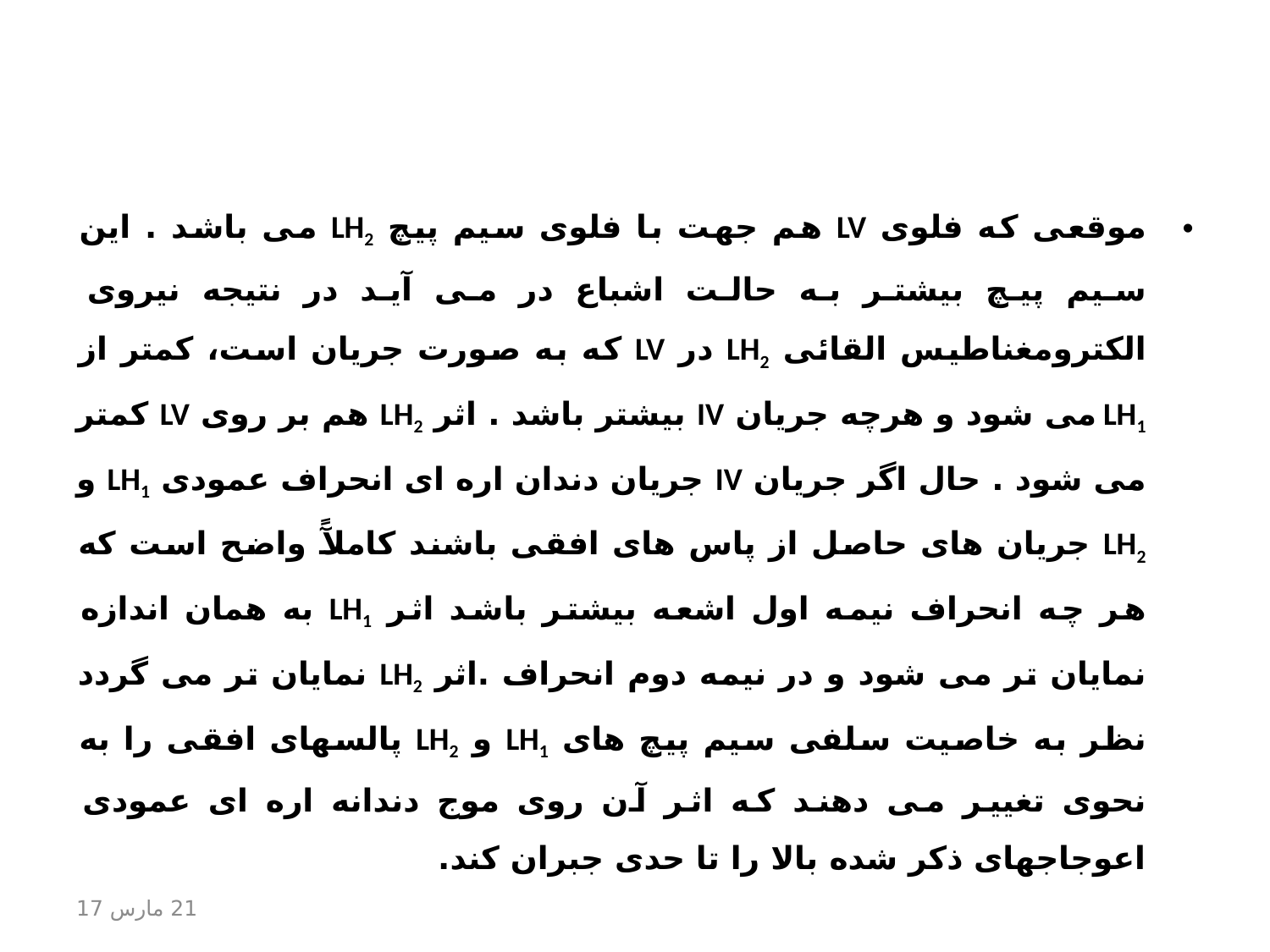

موقعی که فلوی LV هم جهت با فلوی سیم پیچ LH2 می باشد . این سیم پیچ بیشتر به حالت اشباع در می آید در نتیجه نیروی الکترومغناطیس القائی LH2 در LV که به صورت جریان است، کمتر از LH1 می شود و هرچه جریان IV بیشتر باشد . اثر LH2 هم بر روی LV کمتر می شود . حال اگر جریان IV جریان دندان اره ای انحراف عمودی LH1 و LH2 جریان های حاصل از پاس های افقی باشند کاملآً واضح است که هر چه انحراف نیمه اول اشعه بیشتر باشد اثر LH1 به همان اندازه نمایان تر می شود و در نیمه دوم انحراف .اثر LH2 نمایان تر می گردد نظر به خاصیت سلفی سیم پیچ های LH1 و LH2 پالسهای افقی را به نحوی تغییر می دهند که اثر آن روی موج دندانه اره ای عمودی اعوجاجهای ذکر شده بالا را تا حدی جبران کند.

21 مارس 17